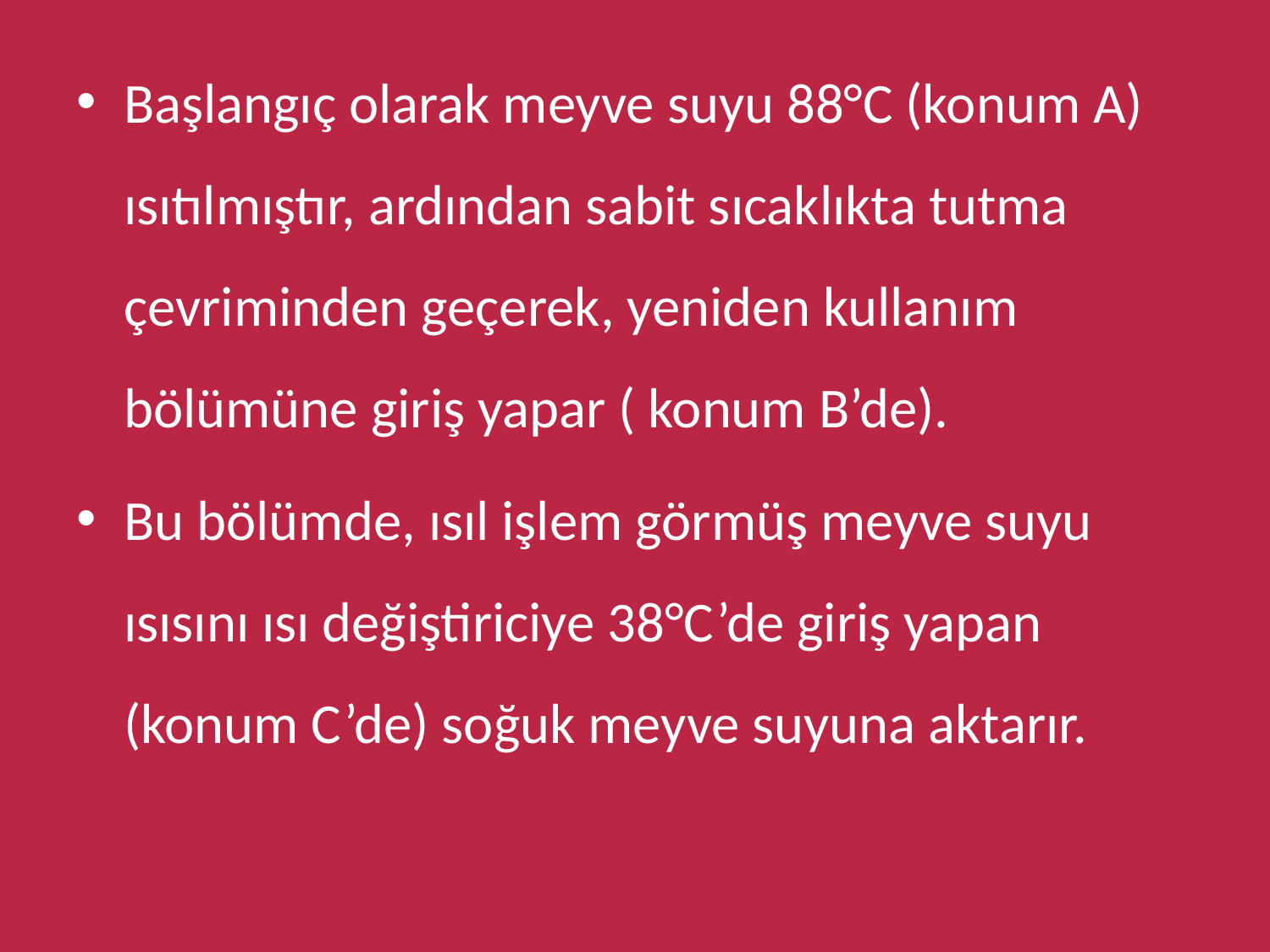

Başlangıç olarak meyve suyu 88°C (konum A) ısıtılmıştır, ardından sabit sıcaklıkta tutma çevriminden geçerek, yeniden kullanım bölümüne giriş yapar ( konum B’de).
Bu bölümde, ısıl işlem görmüş meyve suyu ısısını ısı değiştiriciye 38°C’de giriş yapan (konum C’de) soğuk meyve suyuna aktarır.